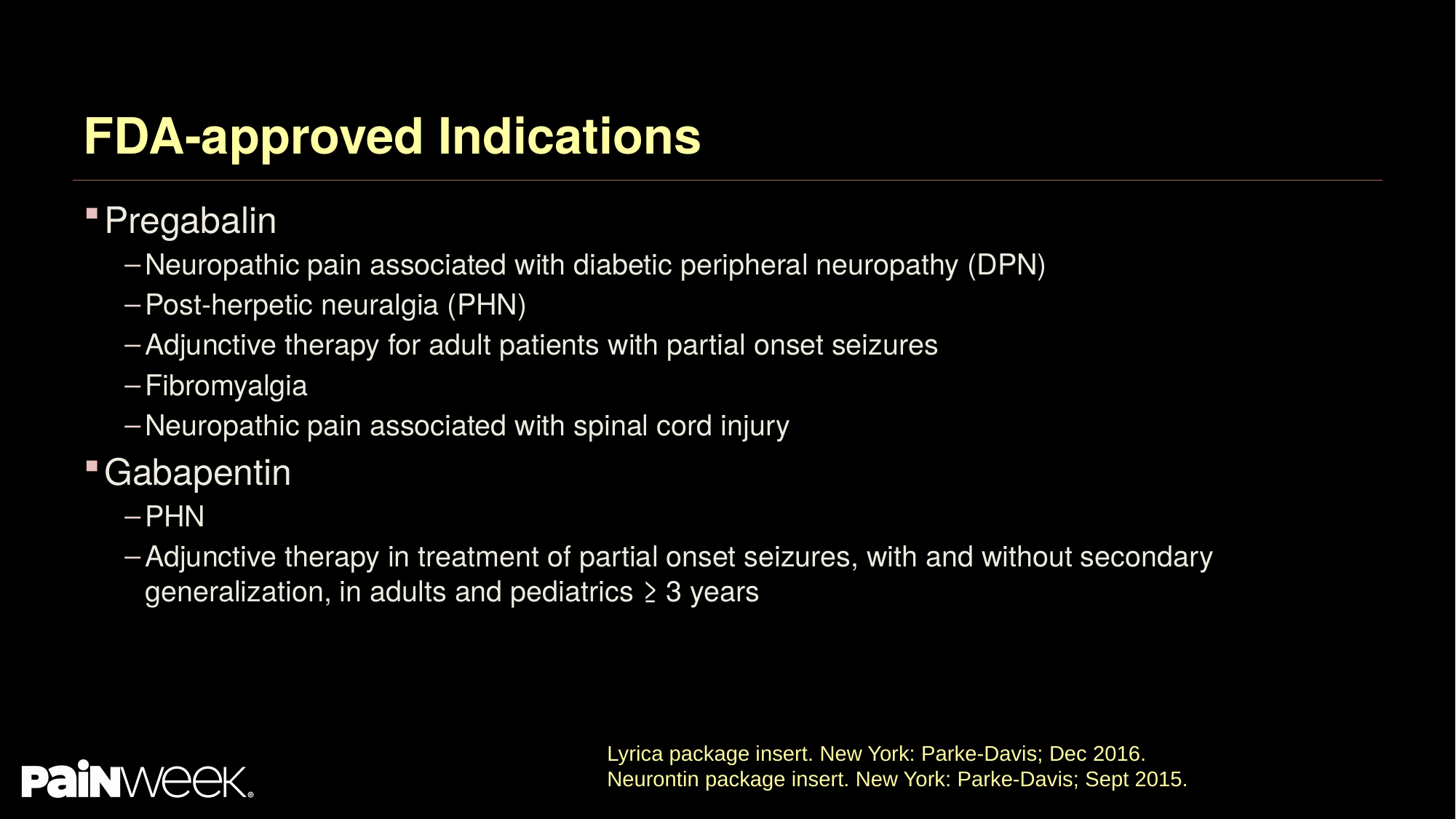

# FDA-approved Indications
Pregabalin
Neuropathic pain associated with diabetic peripheral neuropathy (DPN)
Post-herpetic neuralgia (PHN)
Adjunctive therapy for adult patients with partial onset seizures
Fibromyalgia
Neuropathic pain associated with spinal cord injury
Gabapentin
PHN
Adjunctive therapy in treatment of partial onset seizures, with and without secondary generalization, in adults and pediatrics ≥ 3 years

Lyrica package insert. New York: Parke-Davis; Dec 2016.
Neurontin package insert. New York: Parke-Davis; Sept 2015.